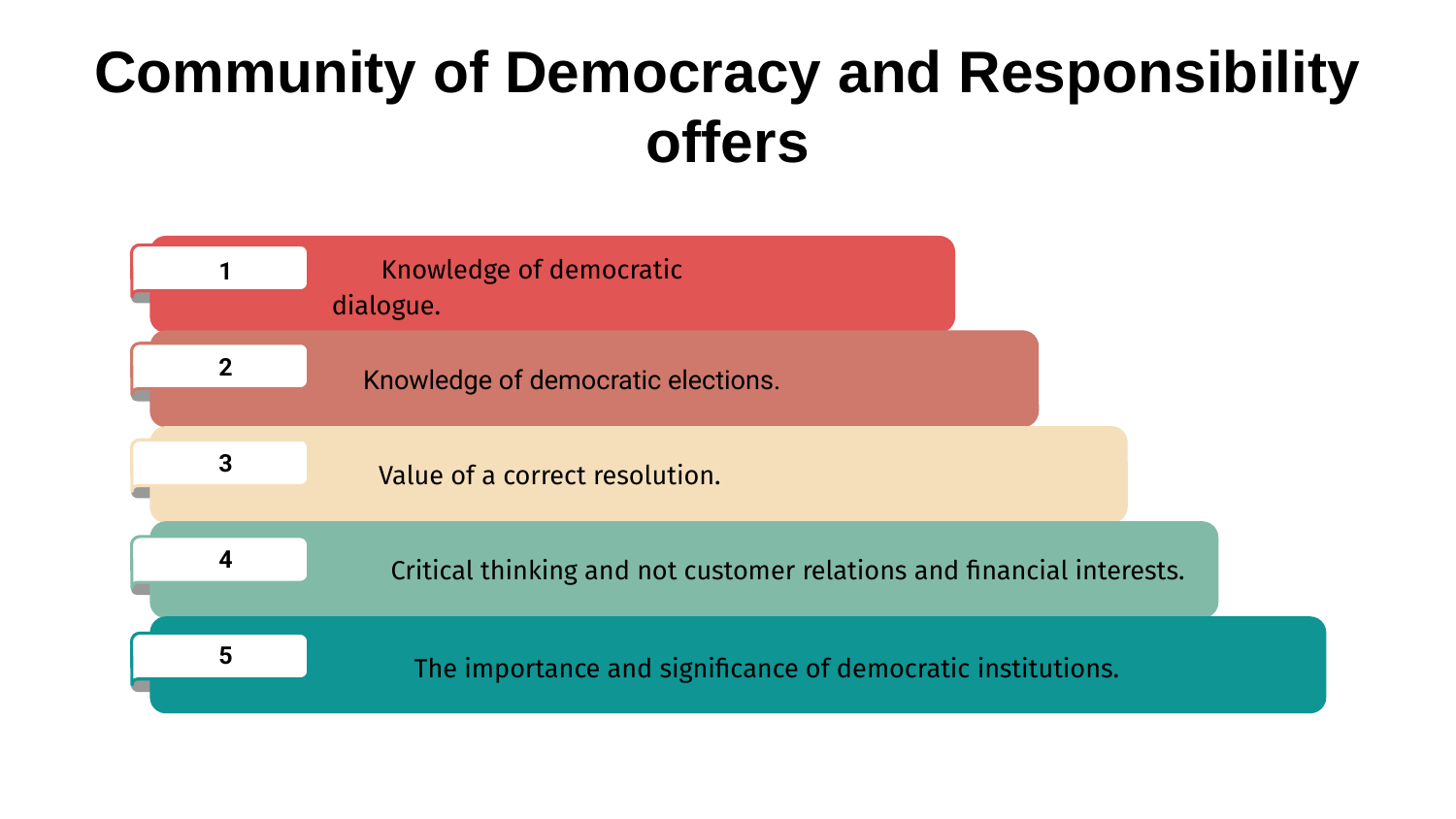

# Community of Democracy and Responsibility offers

1
       Knowledge of democratic dialogue.

2
Knowledge of democratic elections.

3
 Value of a correct resolution.

4
Critical thinking and not customer relations and financial interests.

5
The importance and significance of democratic institutions.